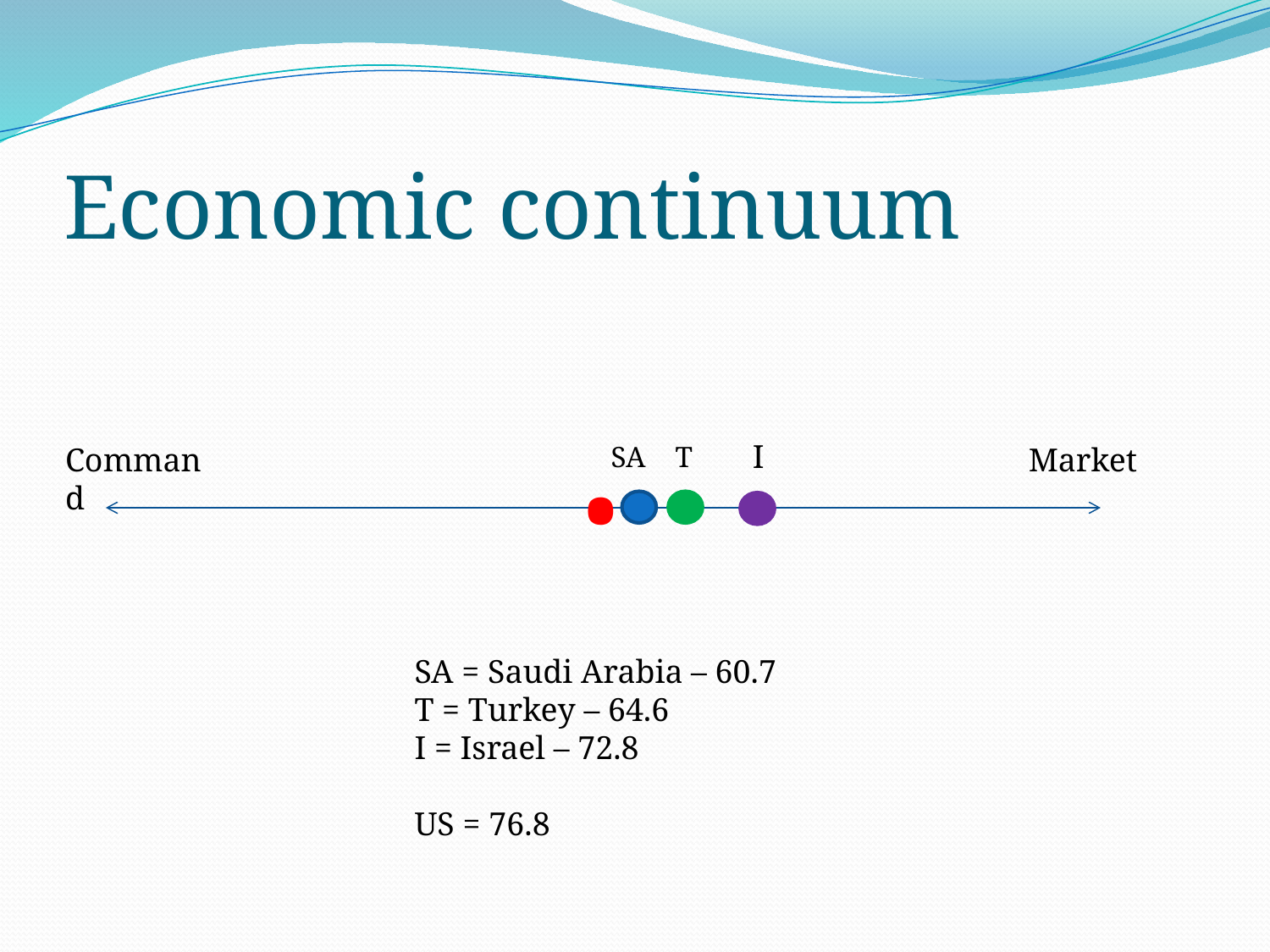

# Economic continuum
I
SA    T
Command
Market
•

SA = Saudi Arabia – 60.7
T = Turkey – 64.6
I = Israel – 72.8

US = 76.8